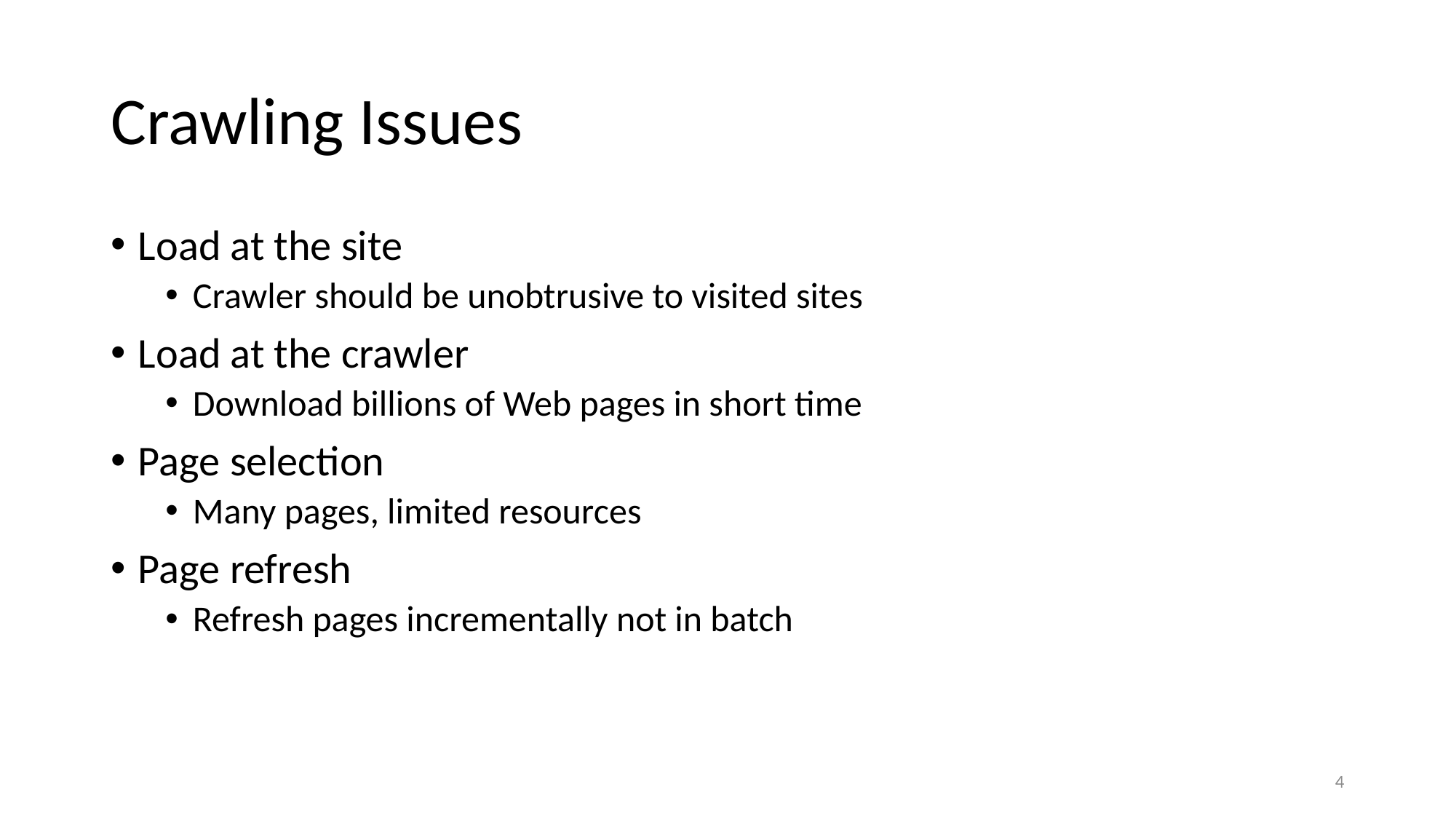

# Crawling Issues
Load at the site
Crawler should be unobtrusive to visited sites
Load at the crawler
Download billions of Web pages in short time
Page selection
Many pages, limited resources
Page refresh
Refresh pages incrementally not in batch

4